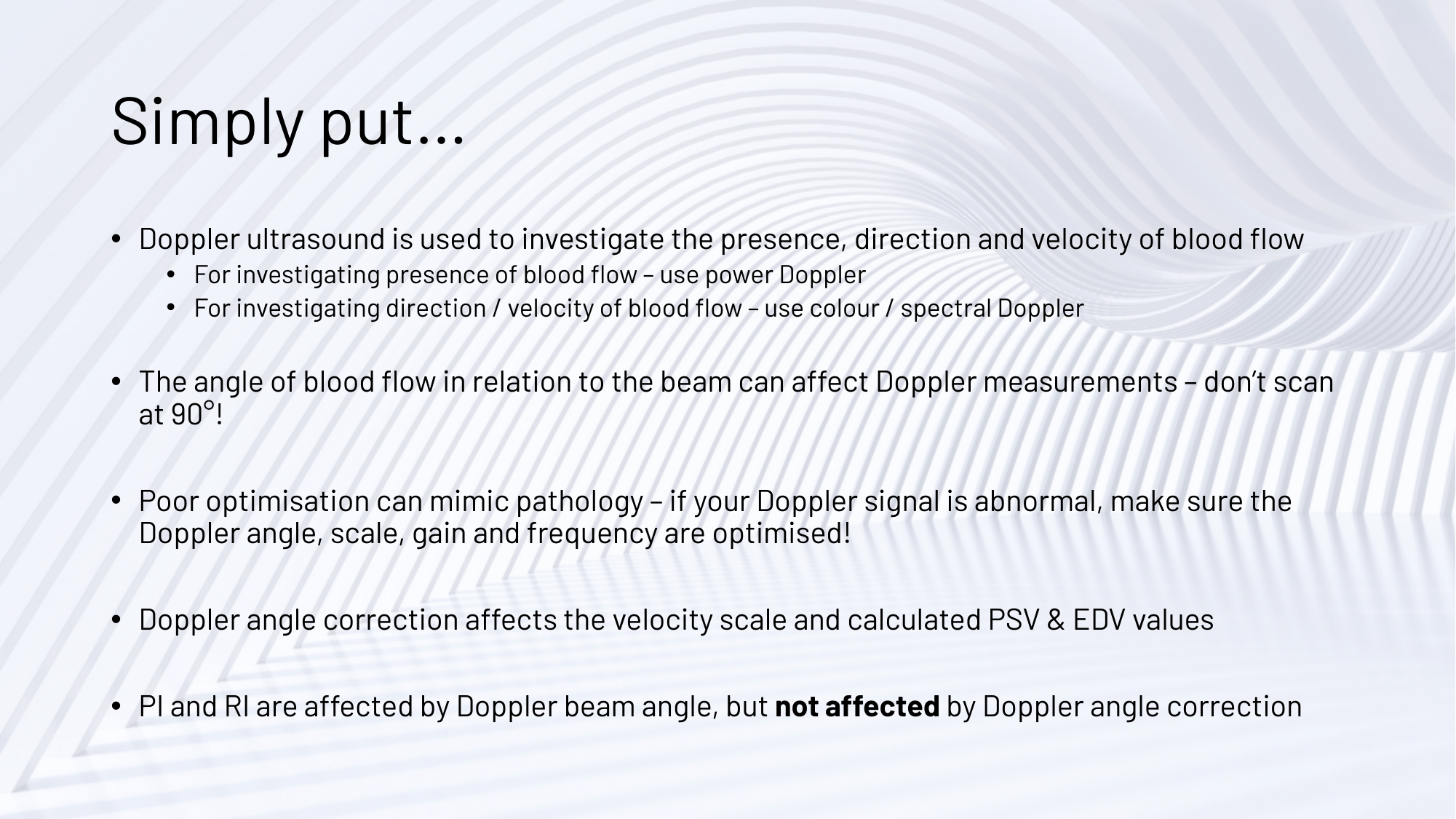

# Simply put…
Doppler ultrasound is used to investigate the presence, direction and velocity of blood flow
For investigating presence of blood flow – use power Doppler
For investigating direction / velocity of blood flow – use colour / spectral Doppler

The angle of blood flow in relation to the beam can affect Doppler measurements – don’t scan at 90°!

Poor optimisation can mimic pathology – if your Doppler signal is abnormal, make sure the Doppler angle, scale, gain and frequency are optimised!

Doppler angle correction affects the velocity scale and calculated PSV & EDV values

PI and RI are affected by Doppler beam angle, but not affected by Doppler angle correction